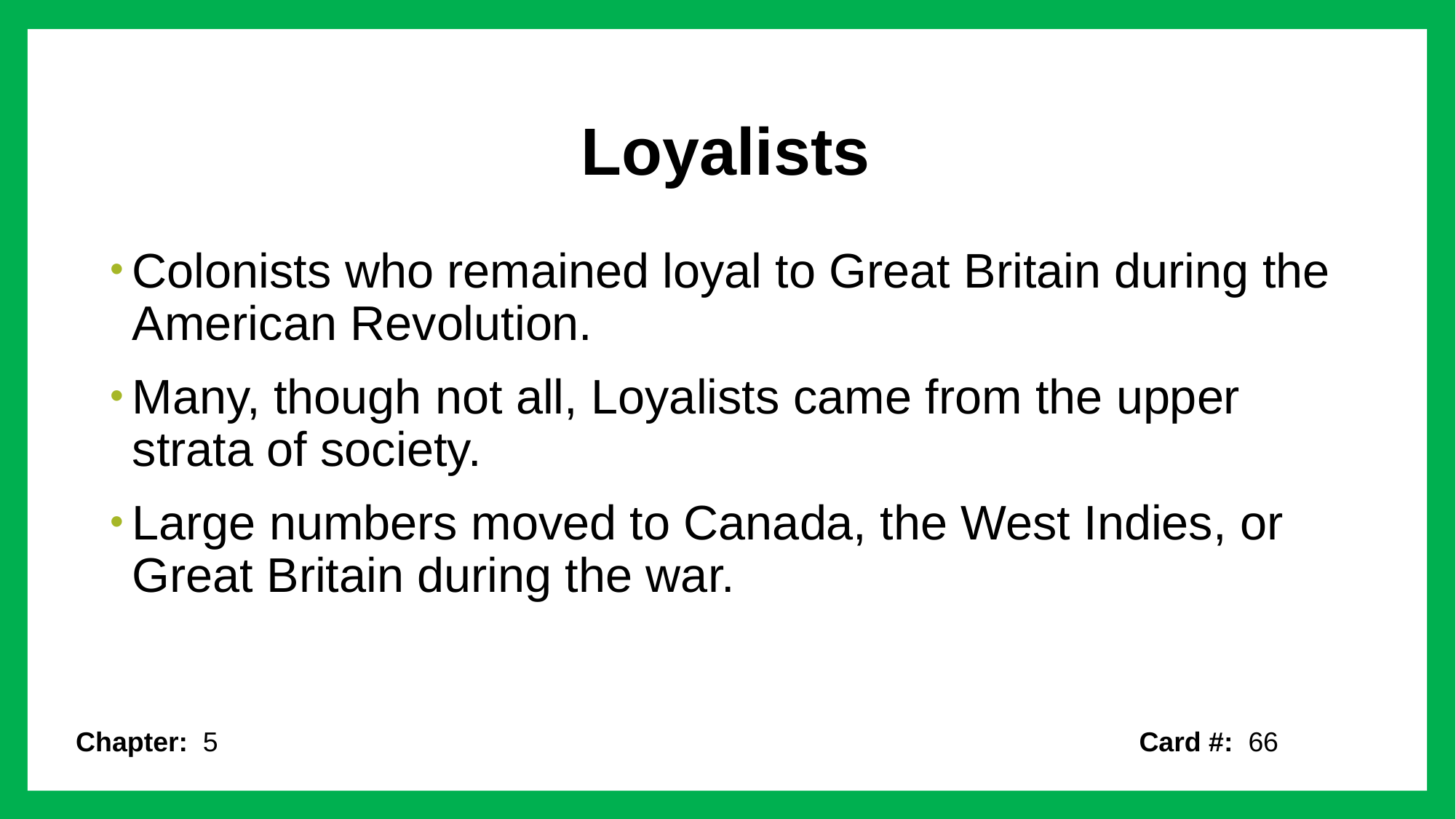

# Loyalists
Colonists who remained loyal to Great Britain during the American Revolution.
Many, though not all, Loyalists came from the upper strata of society.
Large numbers moved to Canada, the West Indies, or Great Britain during the war.
Card #:  66
Chapter:  5